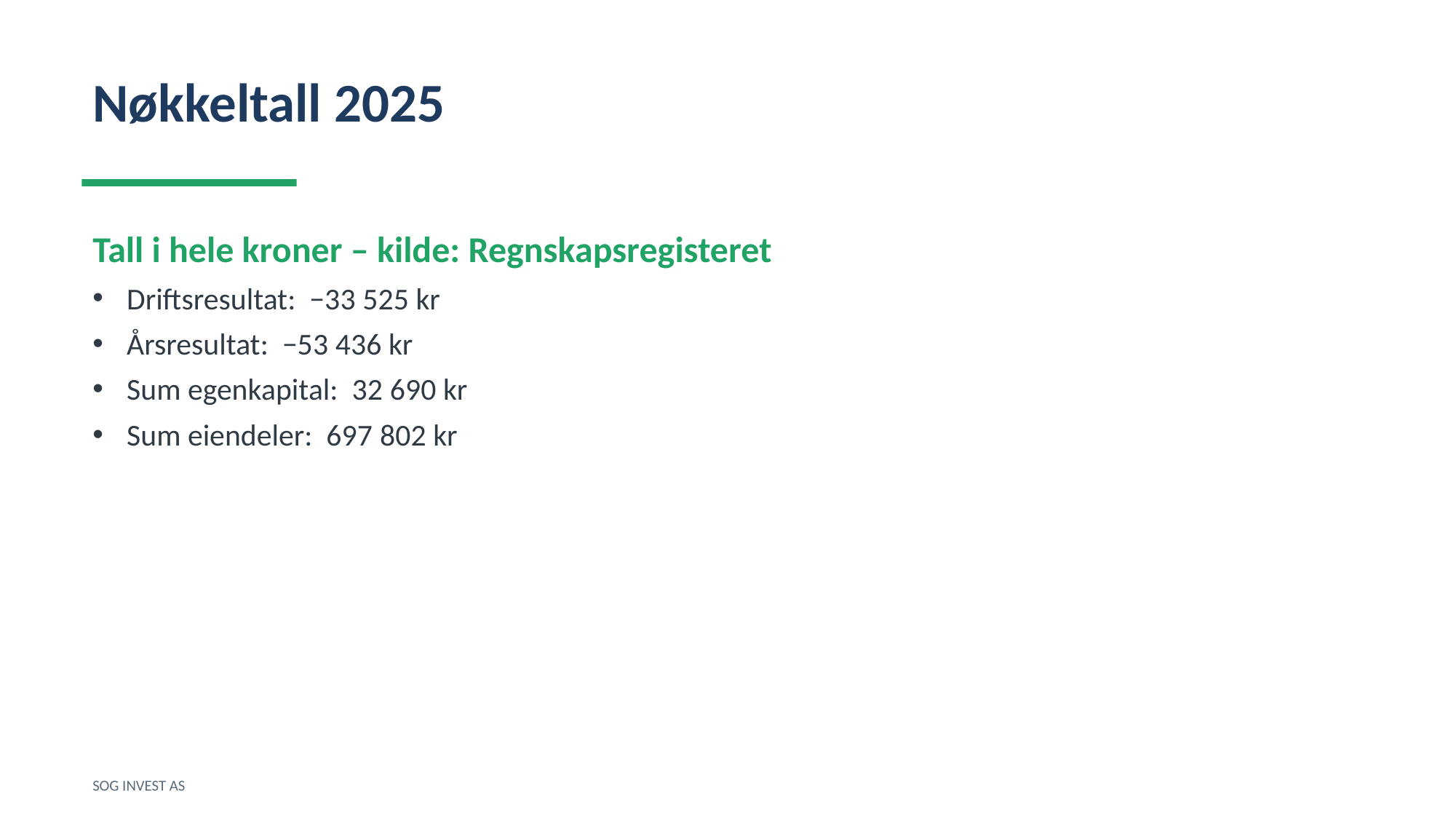

Nøkkeltall 2025

Tall i hele kroner – kilde: Regnskapsregisteret
Driftsresultat:  −33 525 kr
Årsresultat:  −53 436 kr
Sum egenkapital:  32 690 kr
Sum eiendeler:  697 802 kr
SOG INVEST AS